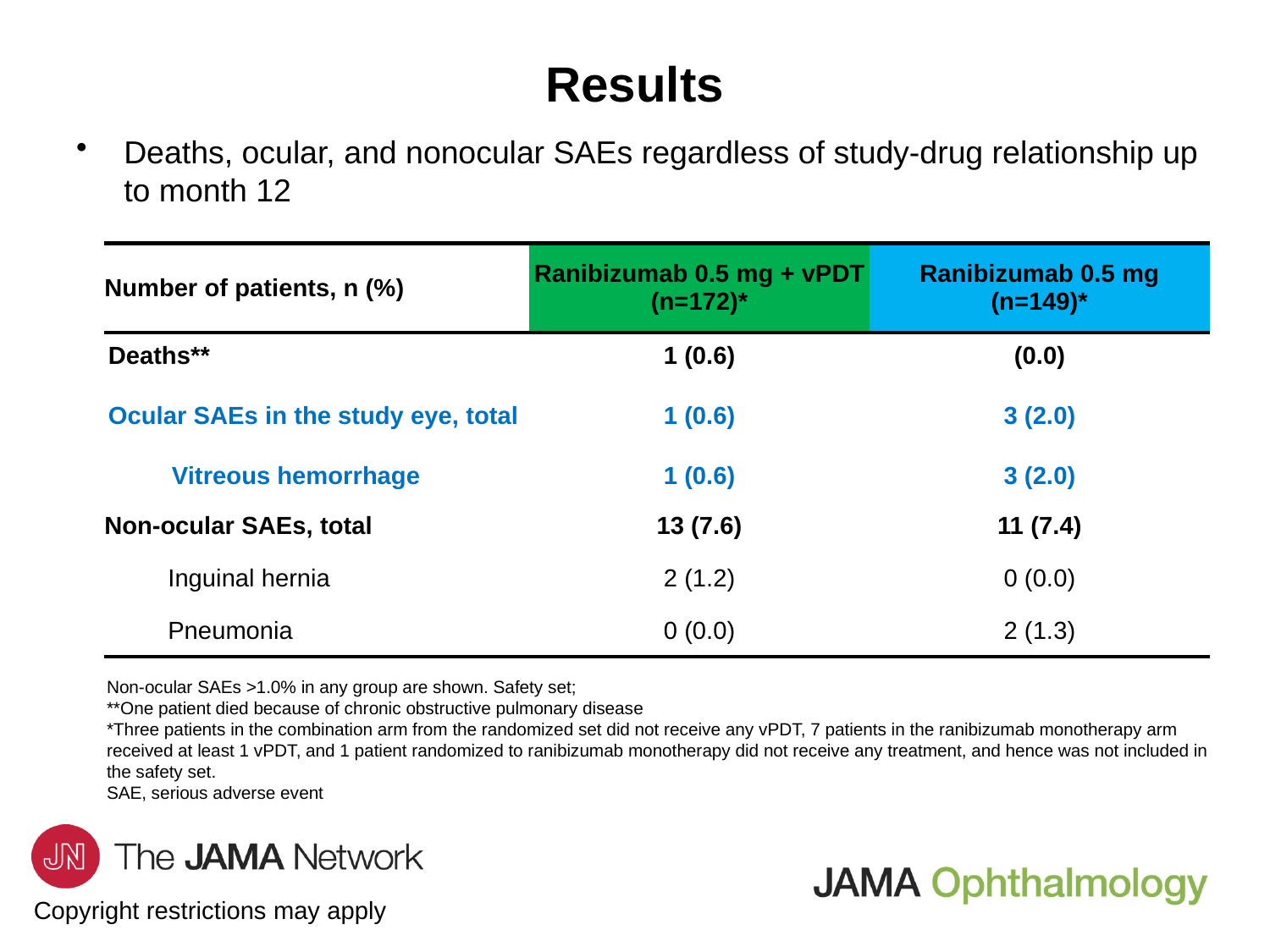

# Results
Deaths, ocular, and nonocular SAEs regardless of study-drug relationship up to month 12

| Number of patients, n (%) | Ranibizumab 0.5 mg + vPDT (n=172)\* | Ranibizumab 0.5 mg (n=149)\* |
| --- | --- | --- |
| Deaths\*\* | 1 (0.6) | (0.0) |
| Ocular SAEs in the study eye, total | 1 (0.6) | 3 (2.0) |
| Vitreous hemorrhage | 1 (0.6) | 3 (2.0) |
| Non-ocular SAEs, total | 13 (7.6) | 11 (7.4) |
| Inguinal hernia | 2 (1.2) | 0 (0.0) |
| Pneumonia | 0 (0.0) | 2 (1.3) |
Non-ocular SAEs >1.0% in any group are shown. Safety set;
**One patient died because of chronic obstructive pulmonary disease
*Three patients in the combination arm from the randomized set did not receive any vPDT, 7 patients in the ranibizumab monotherapy arm received at least 1 vPDT, and 1 patient randomized to ranibizumab monotherapy did not receive any treatment, and hence was not included in the safety set.
SAE, serious adverse event